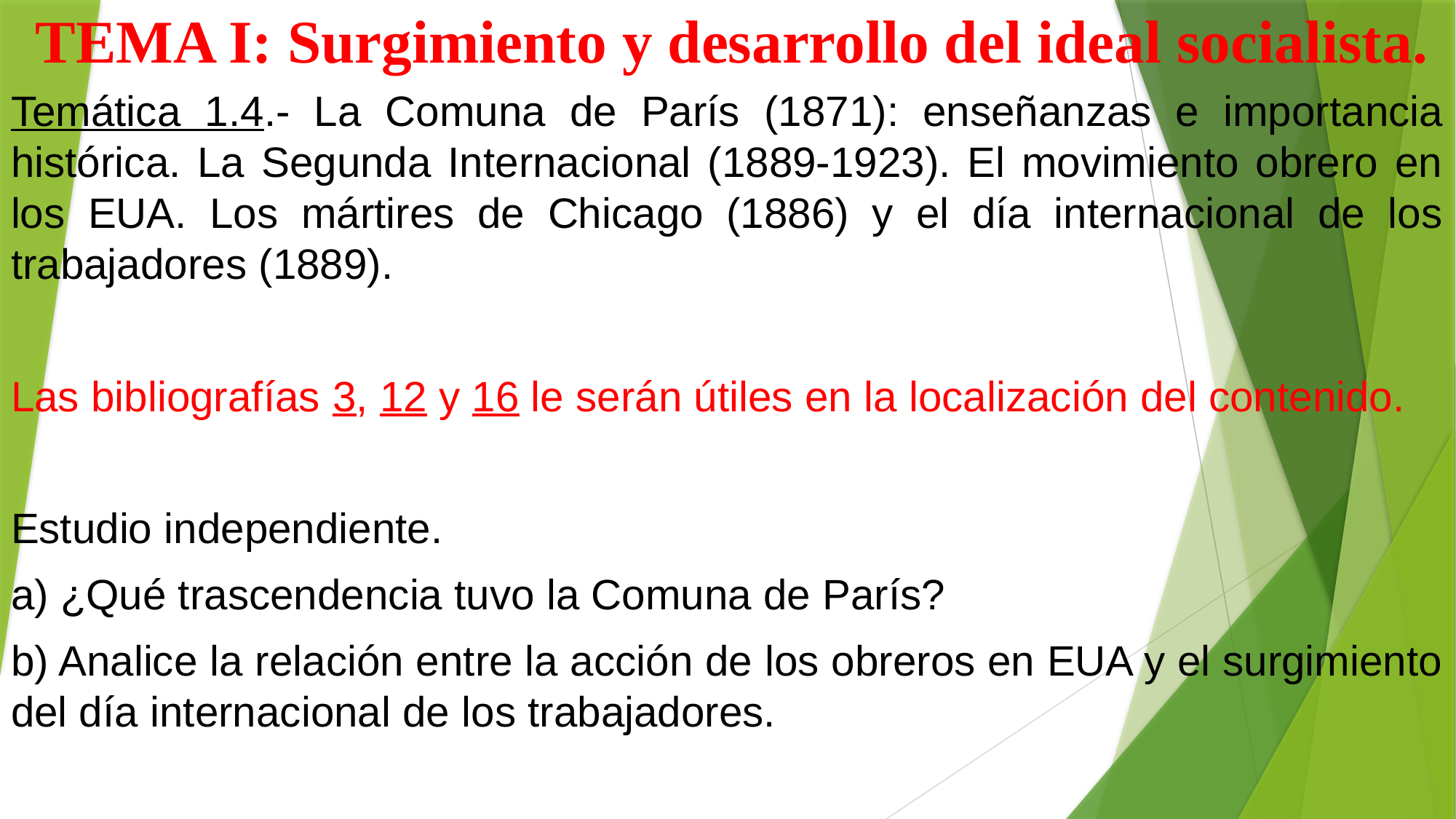

# TEMA I: Surgimiento y desarrollo del ideal socialista.
Temática 1.4.- La Comuna de París (1871): enseñanzas e importancia histórica. La Segunda Internacional (1889-1923). El movimiento obrero en los EUA. Los mártires de Chicago (1886) y el día internacional de los trabajadores (1889).

Las bibliografías 3, 12 y 16 le serán útiles en la localización del contenido.

Estudio independiente.
a) ¿Qué trascendencia tuvo la Comuna de París?
b) Analice la relación entre la acción de los obreros en EUA y el surgimiento del día internacional de los trabajadores.